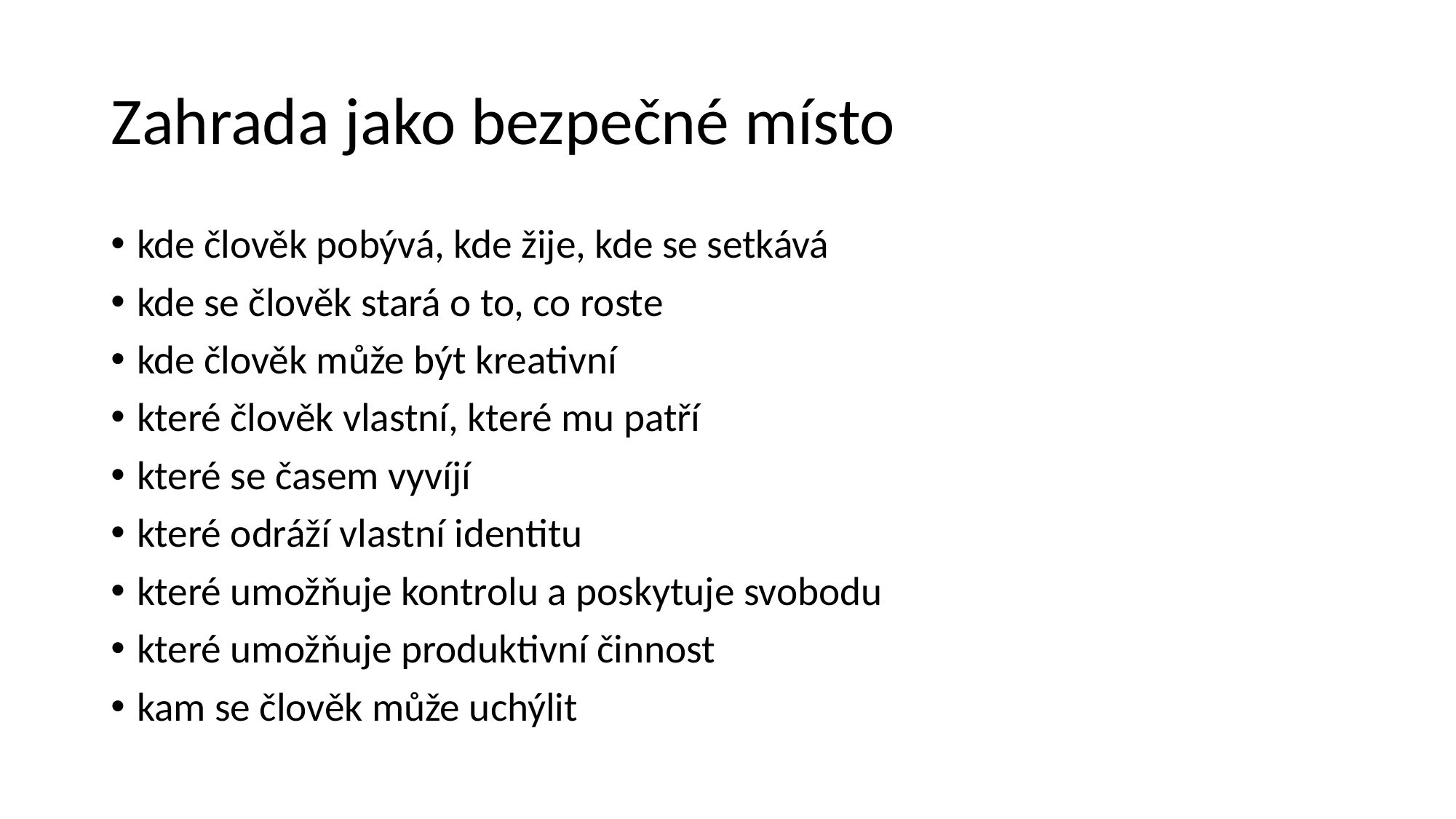

# Zahrada jako bezpečné místo
kde člověk pobývá, kde žije, kde se setkává
kde se člověk stará o to, co roste
kde člověk může být kreativní
které člověk vlastní, které mu patří
které se časem vyvíjí
které odráží vlastní identitu
které umožňuje kontrolu a poskytuje svobodu
které umožňuje produktivní činnost
kam se člověk může uchýlit